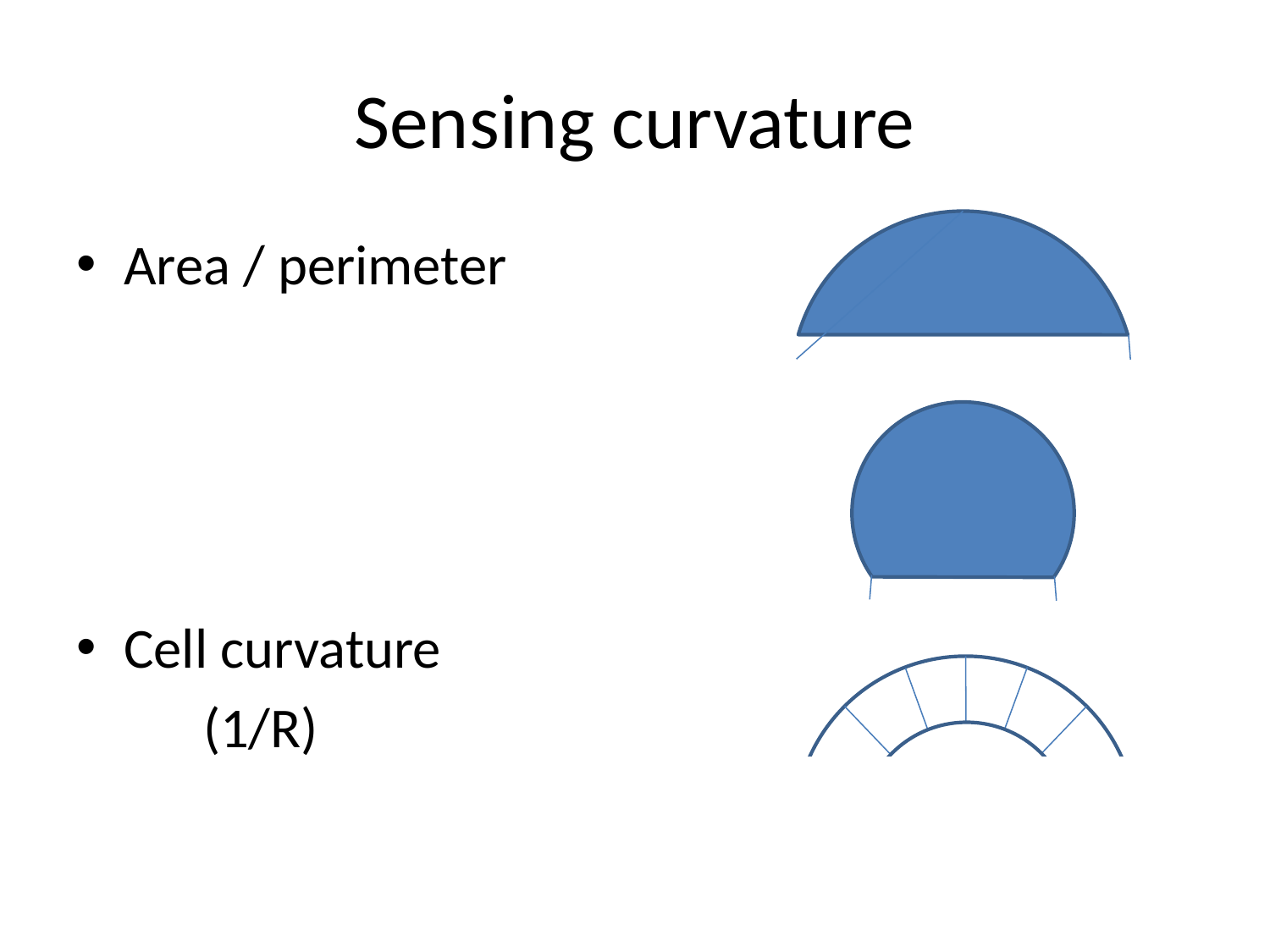

# Sensing curvature

Area / perimeter

Cell curvature
	(1/R)